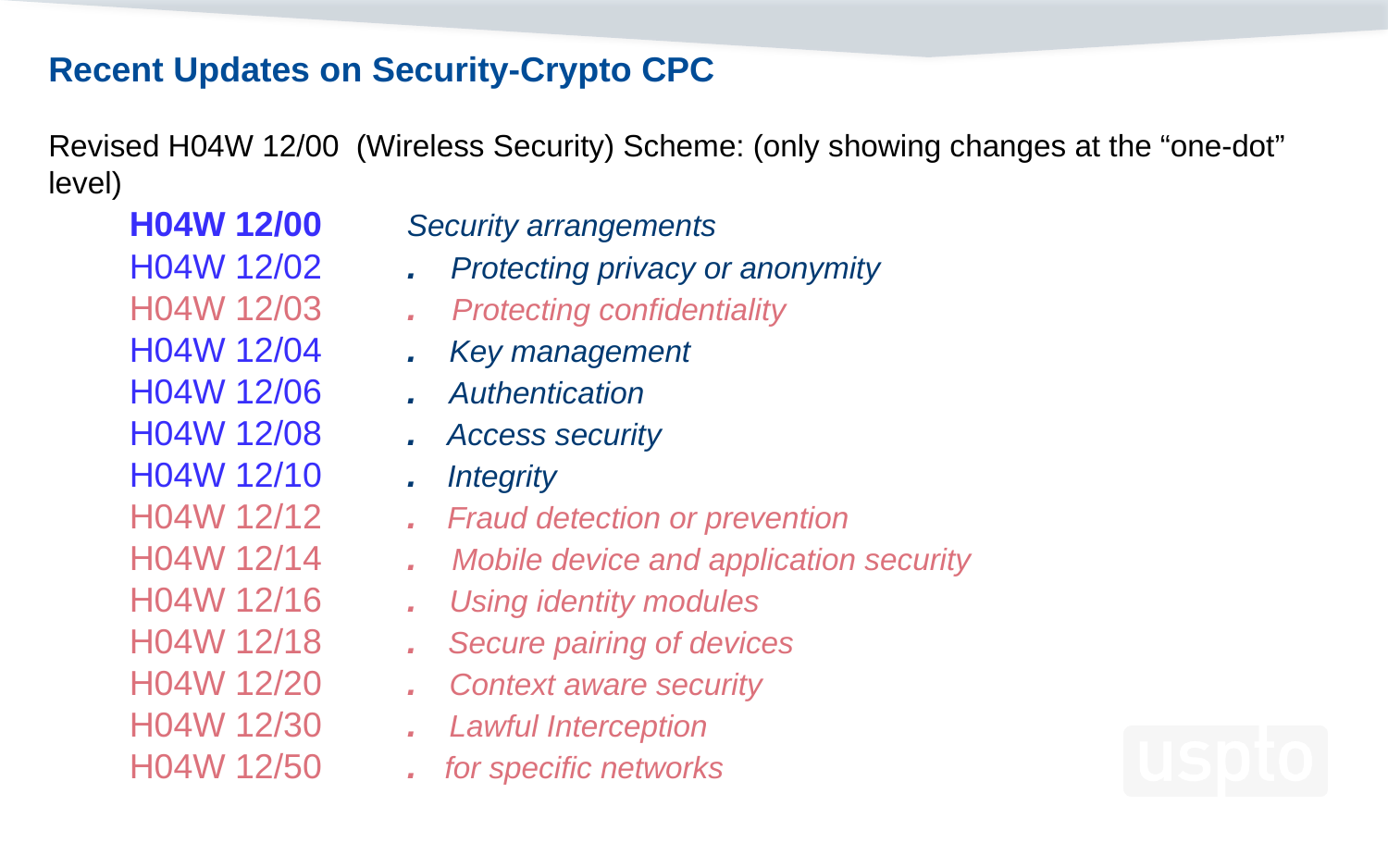

Recent Updates on Security-Crypto CPC

Revised H04W 12/00  (Wireless Security) Scheme: (only showing changes at the “one-dot” level)

H04W 12/00	Security arrangements
H04W 12/02	.    Protecting privacy or anonymity
H04W 12/03	.    Protecting confidentiality
H04W 12/04	.    Key management
H04W 12/06	.    Authentication
H04W 12/08	.    Access security
H04W 12/10	.    Integrity
H04W 12/12	.    Fraud detection or prevention
H04W 12/14	.    Mobile device and application security
H04W 12/16	.    Using identity modules
H04W 12/18	.    Secure pairing of devices
H04W 12/20	.    Context aware security
H04W 12/30	.    Lawful Interception
H04W 12/50	.    for specific networks

50